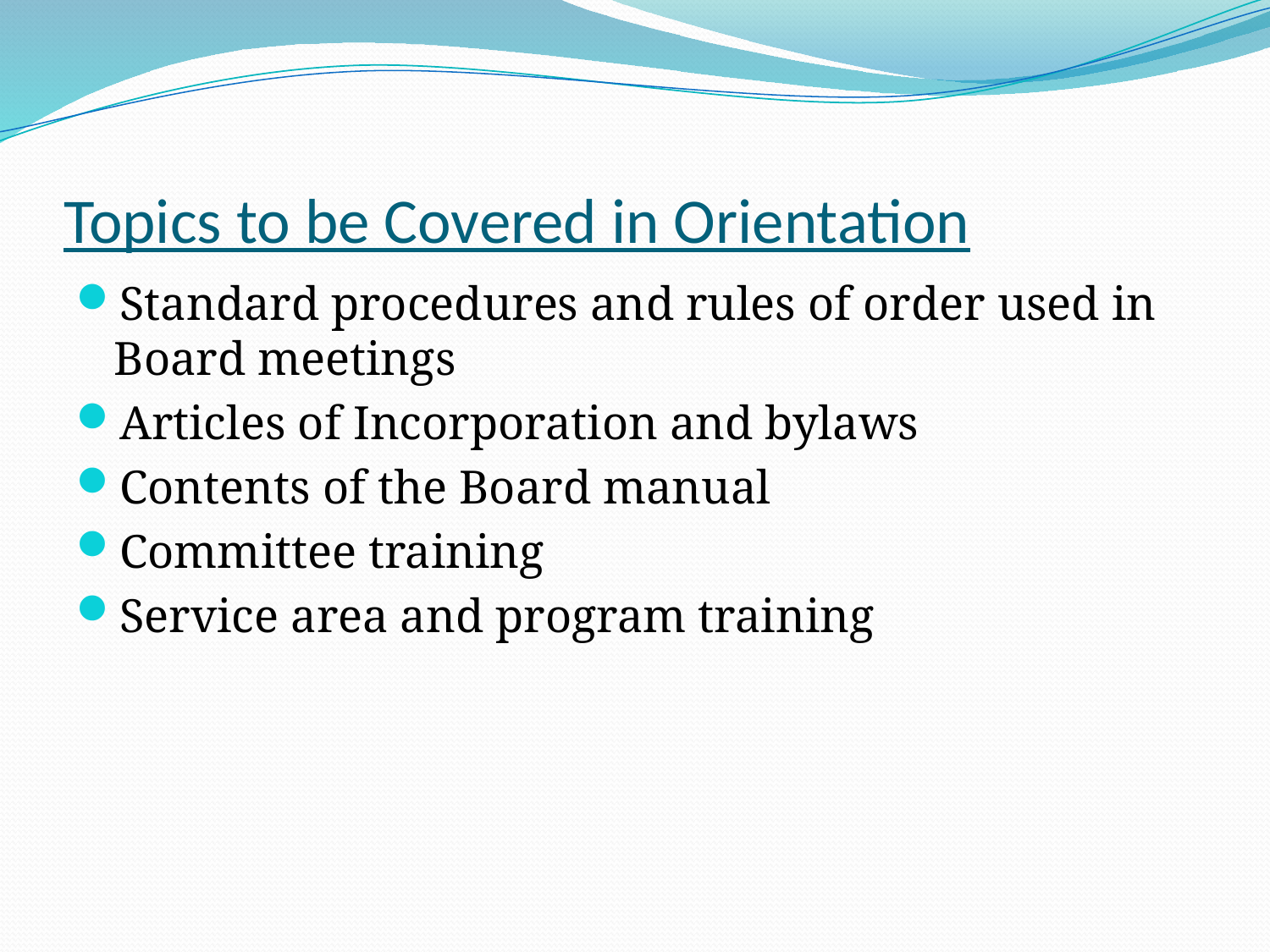

# Topics to be Covered in Orientation
Standard procedures and rules of order used in Board meetings
Articles of Incorporation and bylaws
Contents of the Board manual
Committee training
Service area and program training